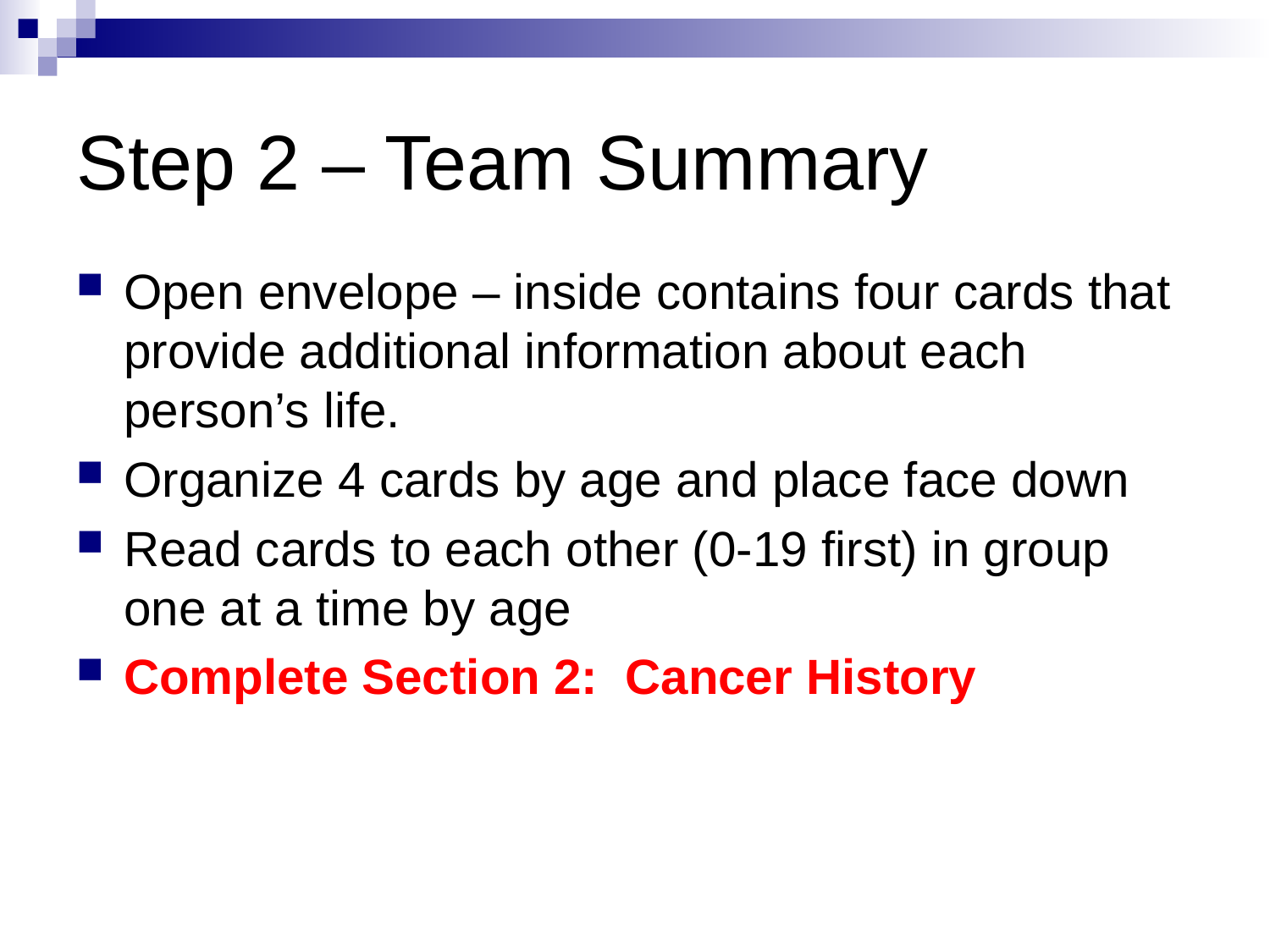

# Step 2 – Team Summary
Open envelope – inside contains four cards that provide additional information about each person’s life.
Organize 4 cards by age and place face down
Read cards to each other (0-19 first) in group one at a time by age
Complete Section 2:  Cancer History